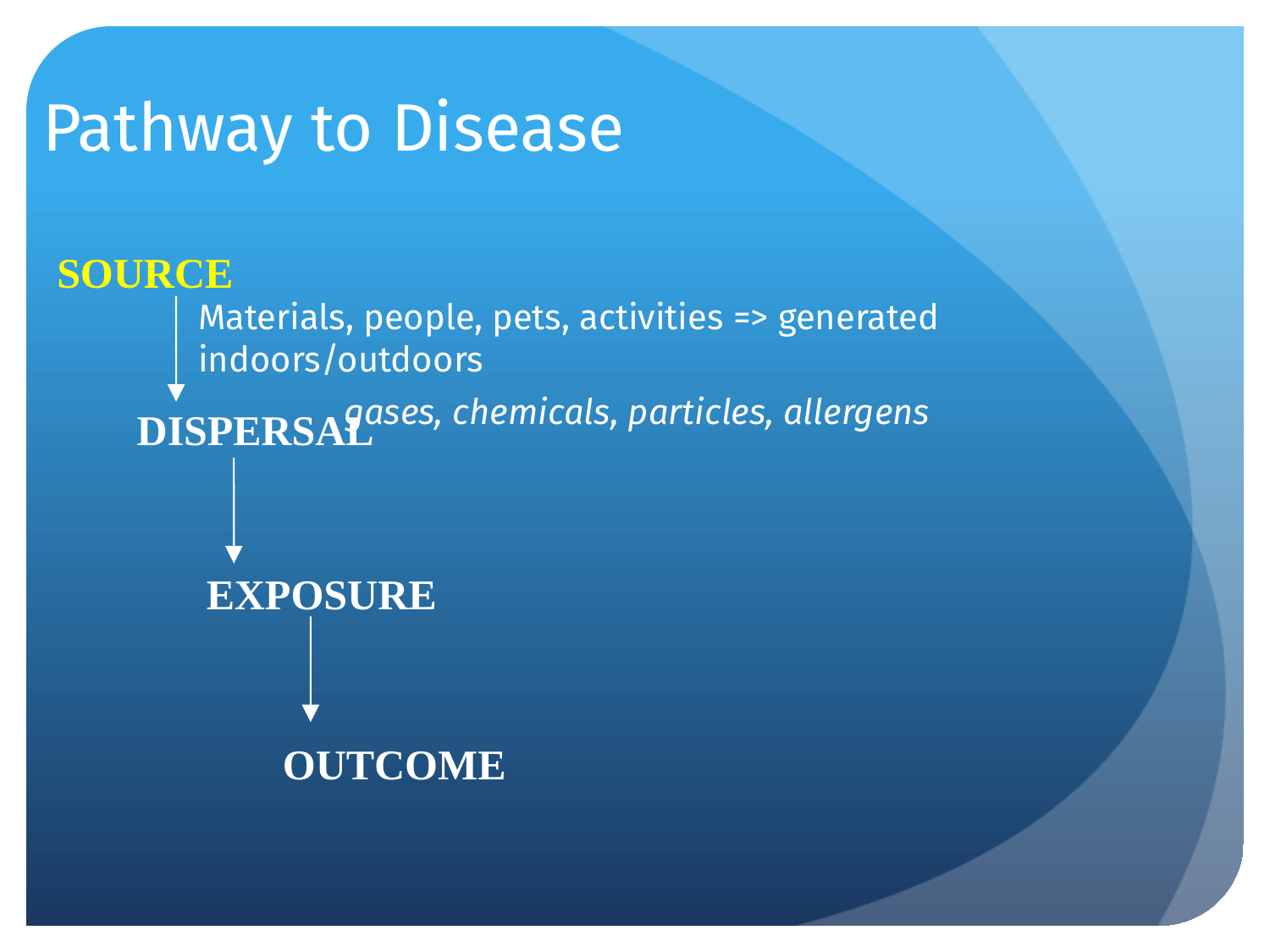

# Pathway to Disease

	Materials, people, pets, activities => generated indoors/outdoors
		  gases, chemicals, particles, allergens

SOURCE

DISPERSAL

EXPOSURE

OUTCOME